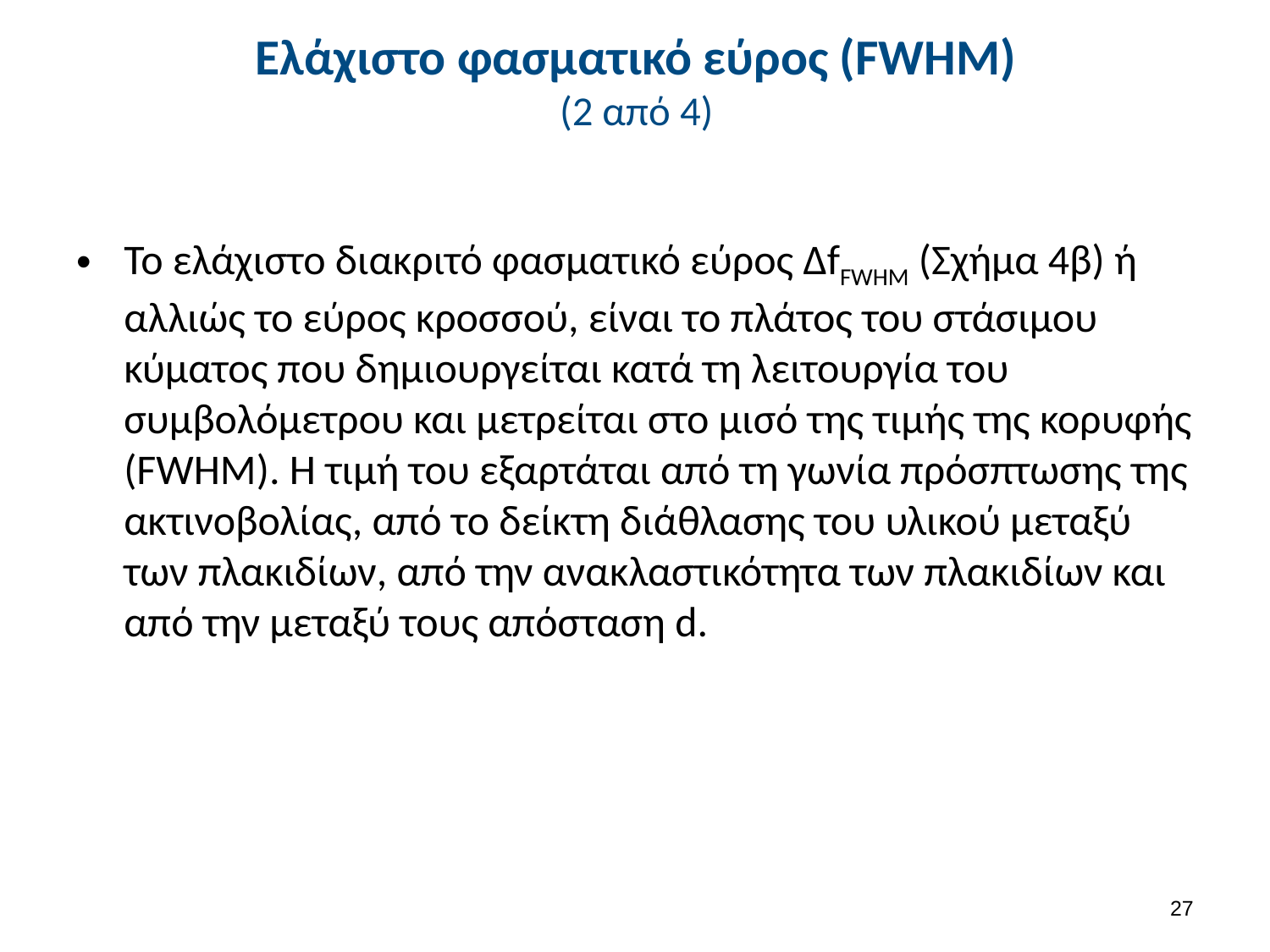

# Ελάχιστο φασματικό εύρος (FWHM) (2 από 4)
Το ελάχιστο διακριτό φασματικό εύρος ΔfFWHM (Σχήμα 4β) ή αλλιώς το εύρος κροσσού, είναι το πλάτος του στάσιμου κύματος που δημιουργείται κατά τη λειτουργία του συμβολόμετρου και μετρείται στο μισό της τιμής της κορυφής (FWHM). Η τιμή του εξαρτάται από τη γωνία πρόσπτωσης της ακτινοβολίας, από το δείκτη διάθλασης του υλικού μεταξύ των πλακιδίων, από την ανακλαστικότητα των πλακιδίων και από την μεταξύ τους απόσταση d.

27